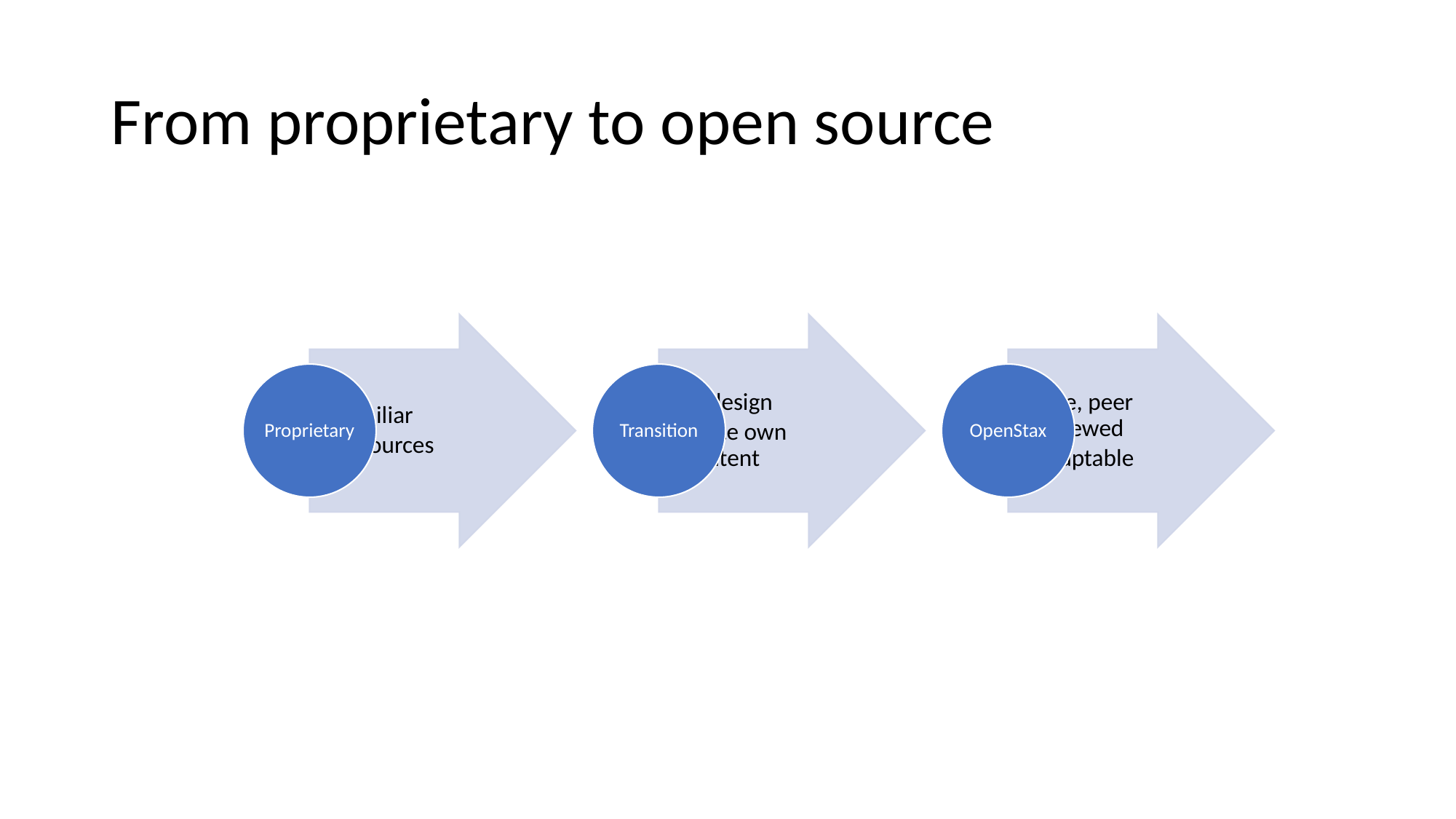

# From proprietary to open source
Familiar
Resources
Proprietary
Redesign
Write own content
Transition
Free, peer reviewed
Adaptable
OpenStax